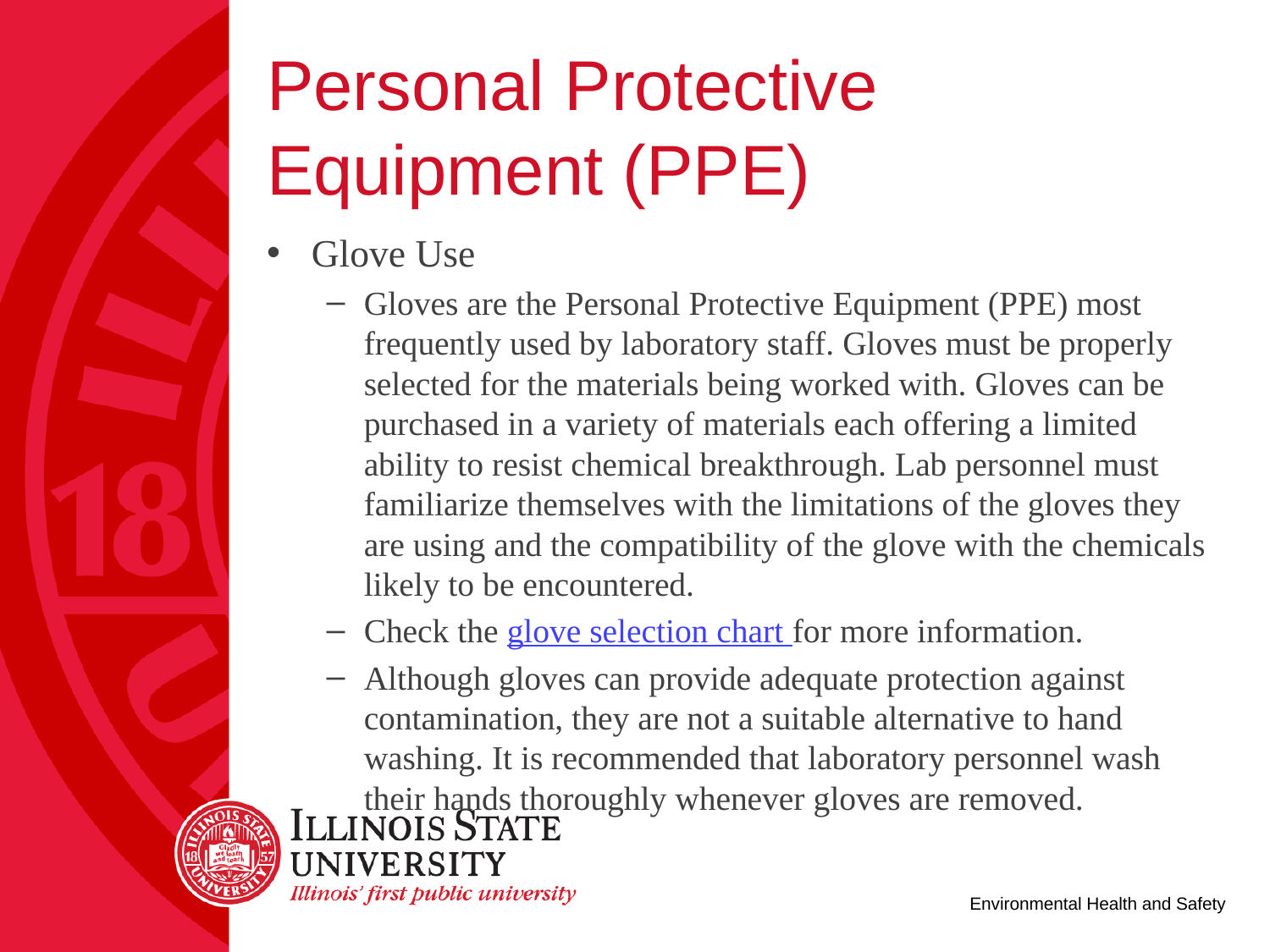

# Personal Protective Equipment (PPE)
Glove Use
Gloves are the Personal Protective Equipment (PPE) most frequently used by laboratory staff. Gloves must be properly selected for the materials being worked with. Gloves can be purchased in a variety of materials each offering a limited ability to resist chemical breakthrough. Lab personnel must familiarize themselves with the limitations of the gloves they are using and the compatibility of the glove with the chemicals likely to be encountered.
Check the glove selection chart for more information.
Although gloves can provide adequate protection against contamination, they are not a suitable alternative to hand washing. It is recommended that laboratory personnel wash their hands thoroughly whenever gloves are removed.